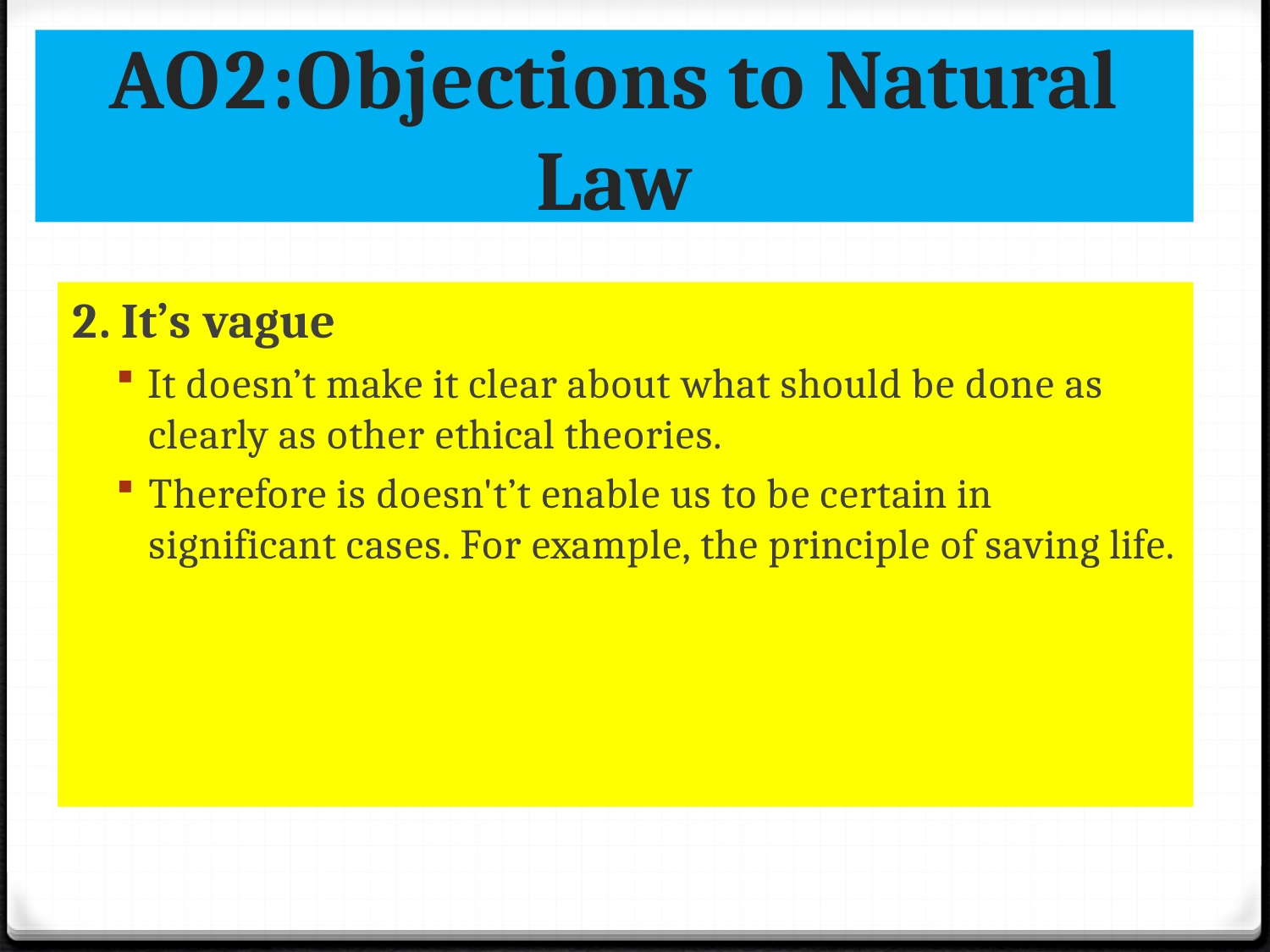

# AO2:Objections to Natural Law
2. It’s vague
It doesn’t make it clear about what should be done as clearly as other ethical theories.
Therefore is doesn't’t enable us to be certain in significant cases. For example, the principle of saving life.